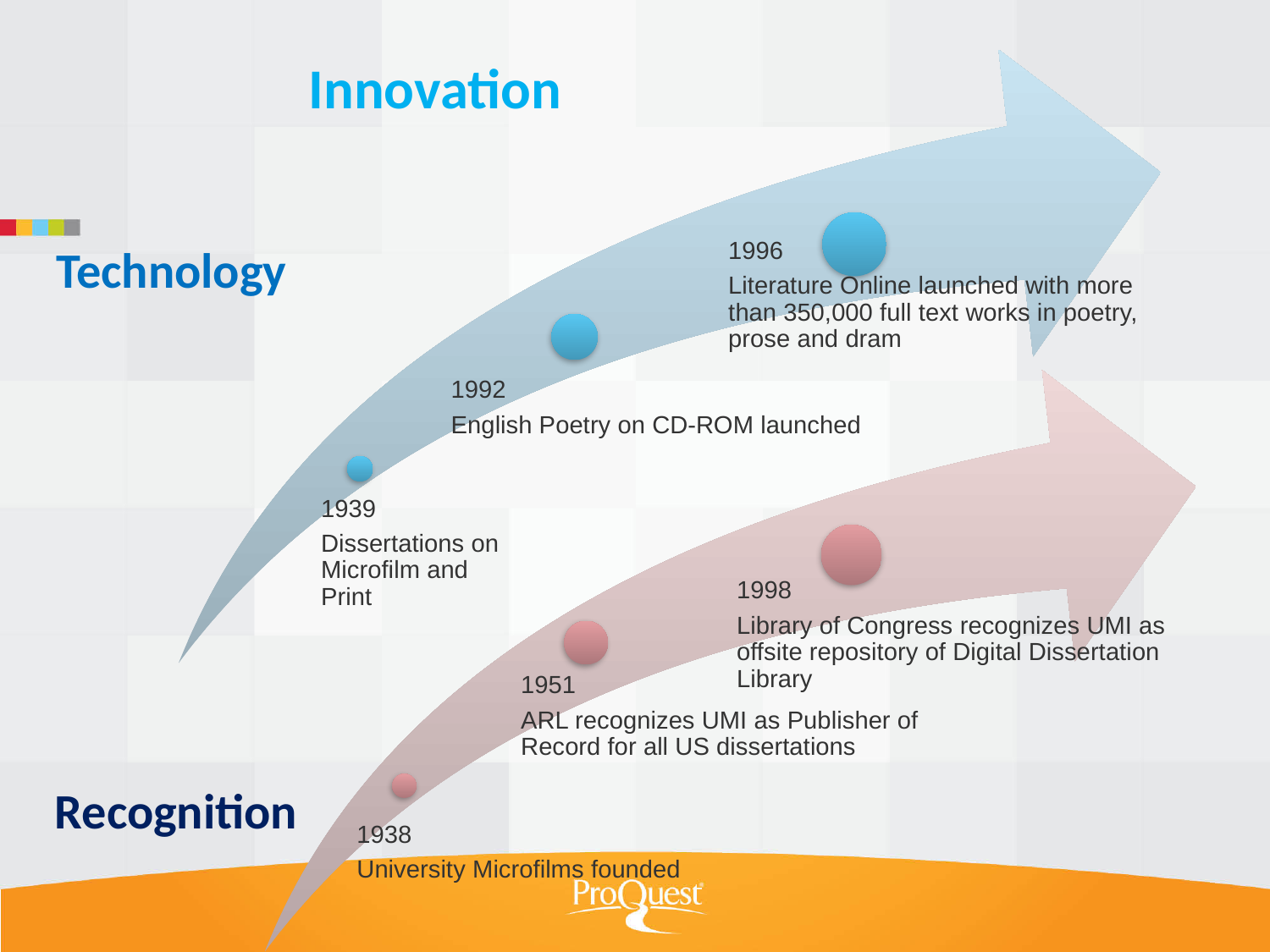

Innovation
1939
Dissertations on Microfilm and Print
1992
English Poetry on CD-ROM launched
1996
Literature Online launched with more than 350,000 full text works in poetry, prose and dram
Technology
1938
University Microfilms founded
1951
ARL recognizes UMI as Publisher of Record for all US dissertations
1998
Library of Congress recognizes UMI as offsite repository of Digital Dissertation Library
Recognition